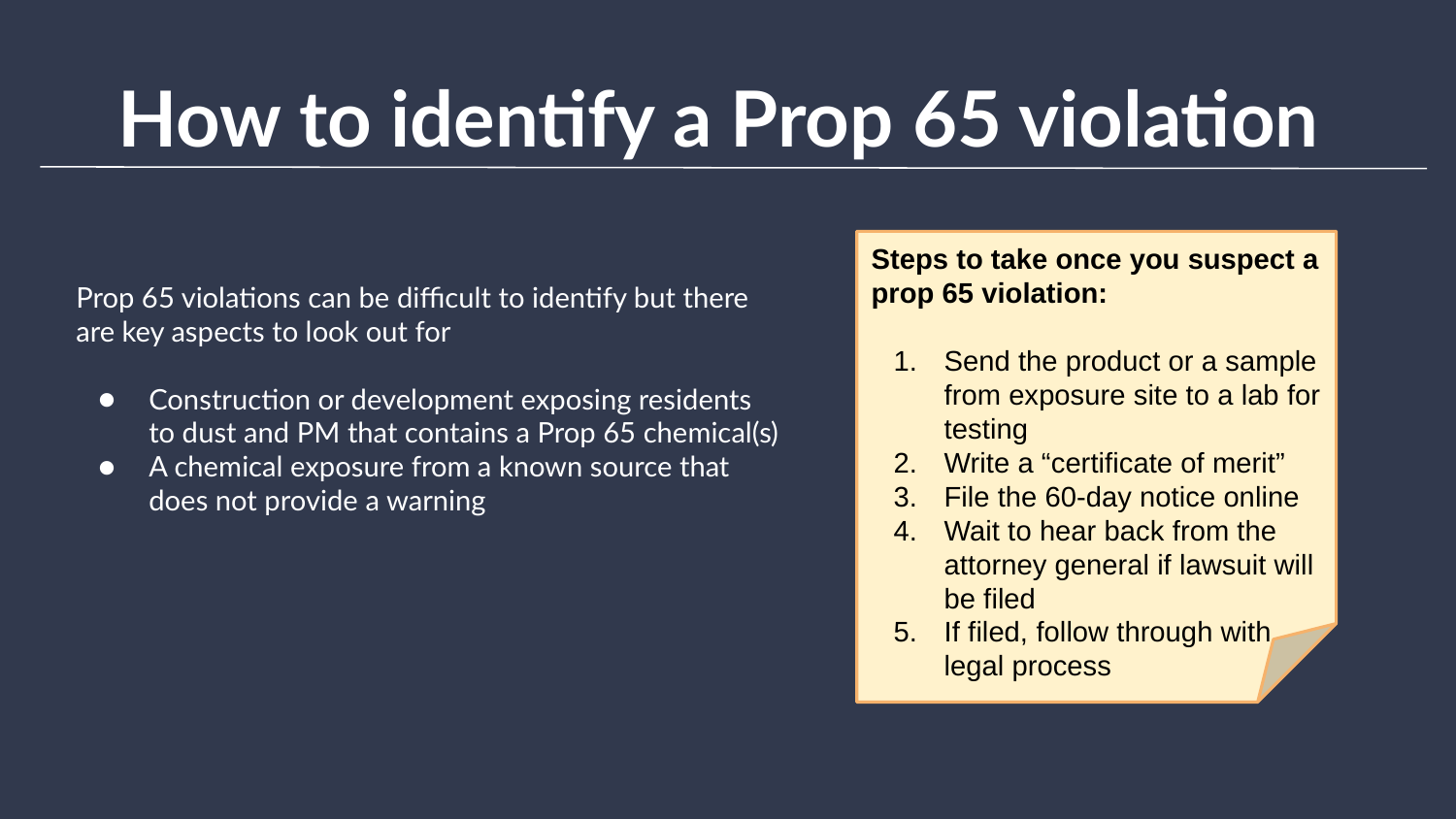

# How to identify a Prop 65 violation

Steps to take once you suspect a prop 65 violation:

Send the product or a sample from exposure site to a lab for testing
Write a “certificate of merit”
File the 60-day notice online
Wait to hear back from the attorney general if lawsuit will be filed
If filed, follow through with legal process
Prop 65 violations can be difficult to identify but there are key aspects to look out for

Construction or development exposing residents to dust and PM that contains a Prop 65 chemical(s)
A chemical exposure from a known source that does not provide a warning